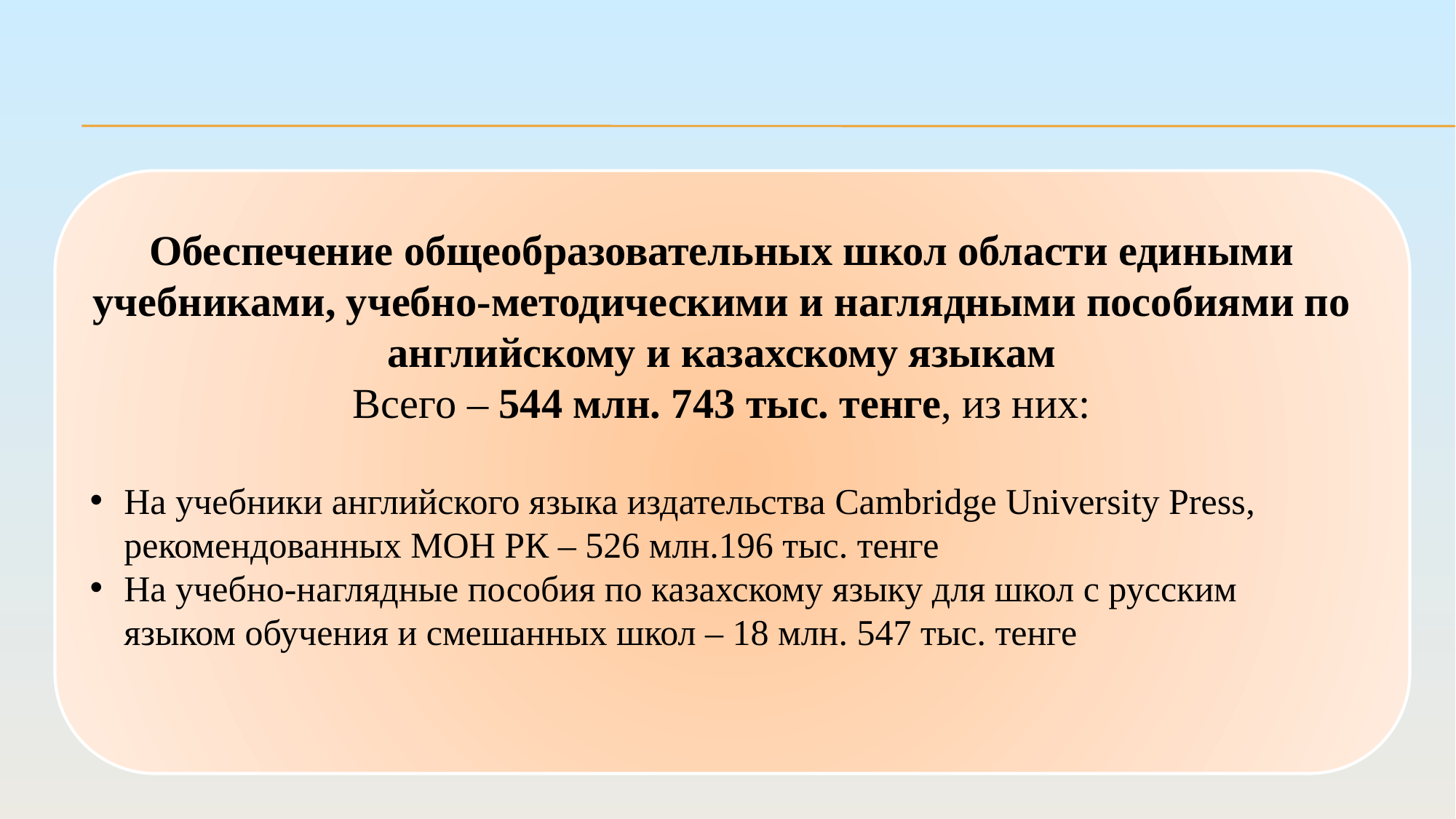

Обеспечение общеобразовательных школ области едиными учебниками, учебно-методическими и наглядными пособиями по английскому и казахскому языкам
Всего – 544 млн. 743 тыс. тенге, из них:

На учебники английского языка издательства Cambridge University Press, рекомендованных МОН РК – 526 млн.196 тыс. тенге
На учебно-наглядные пособия по казахскому языку для школ с русским языком обучения и смешанных школ – 18 млн. 547 тыс. тенге